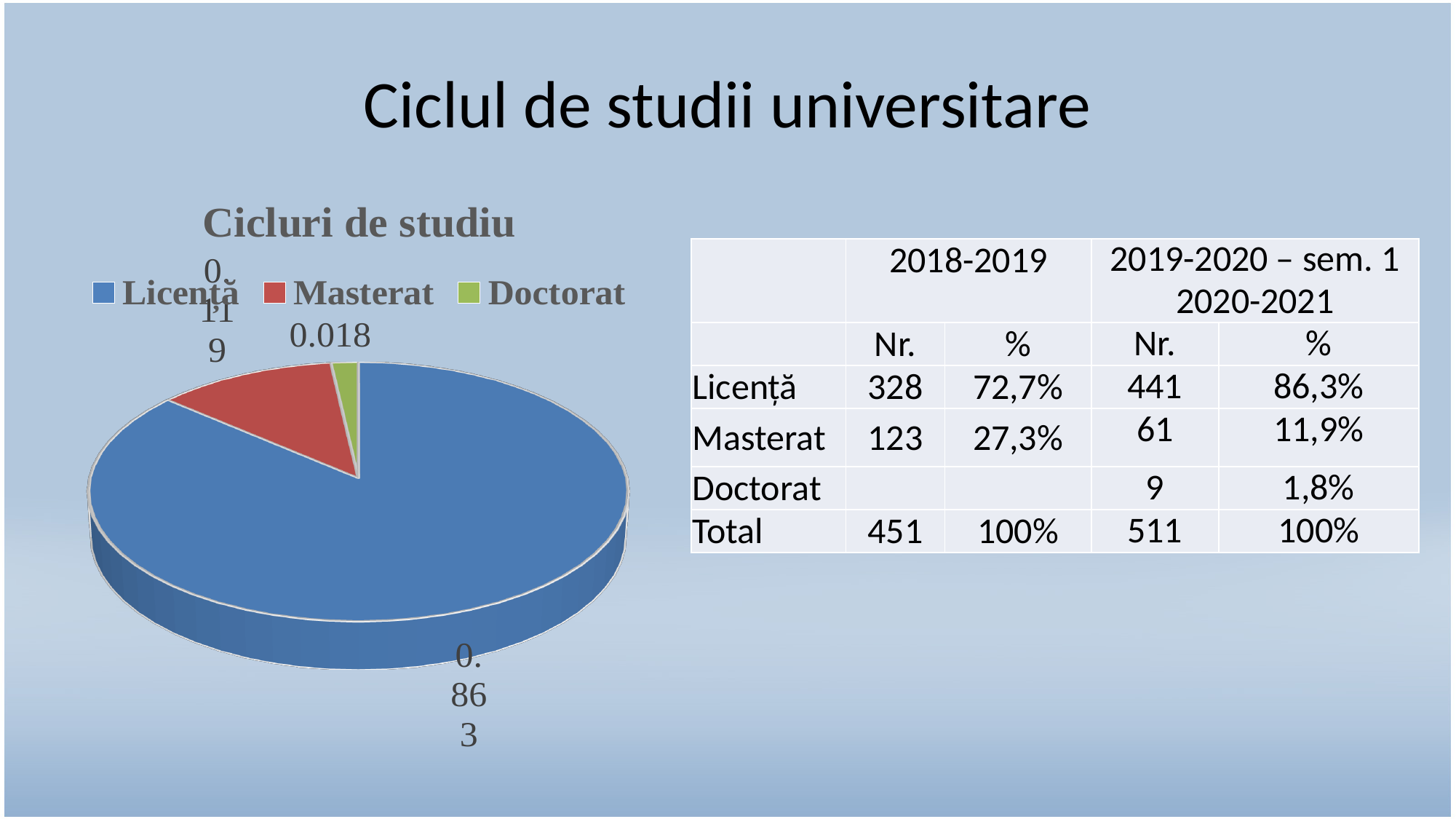

# Ciclul de studii universitare

[unsupported chart]

|  | 2018-2019 |  | 2019-2020 – sem. 1 2020-2021 |  |
| --- | --- | --- | --- | --- |
|  | Nr. | % | Nr. | % |
| Licență | 328 | 72,7% | 441 | 86,3% |
| Masterat | 123 | 27,3% | 61 | 11,9% |
| Doctorat |  |  | 9 | 1,8% |
| Total | 451 | 100% | 511 | 100% |